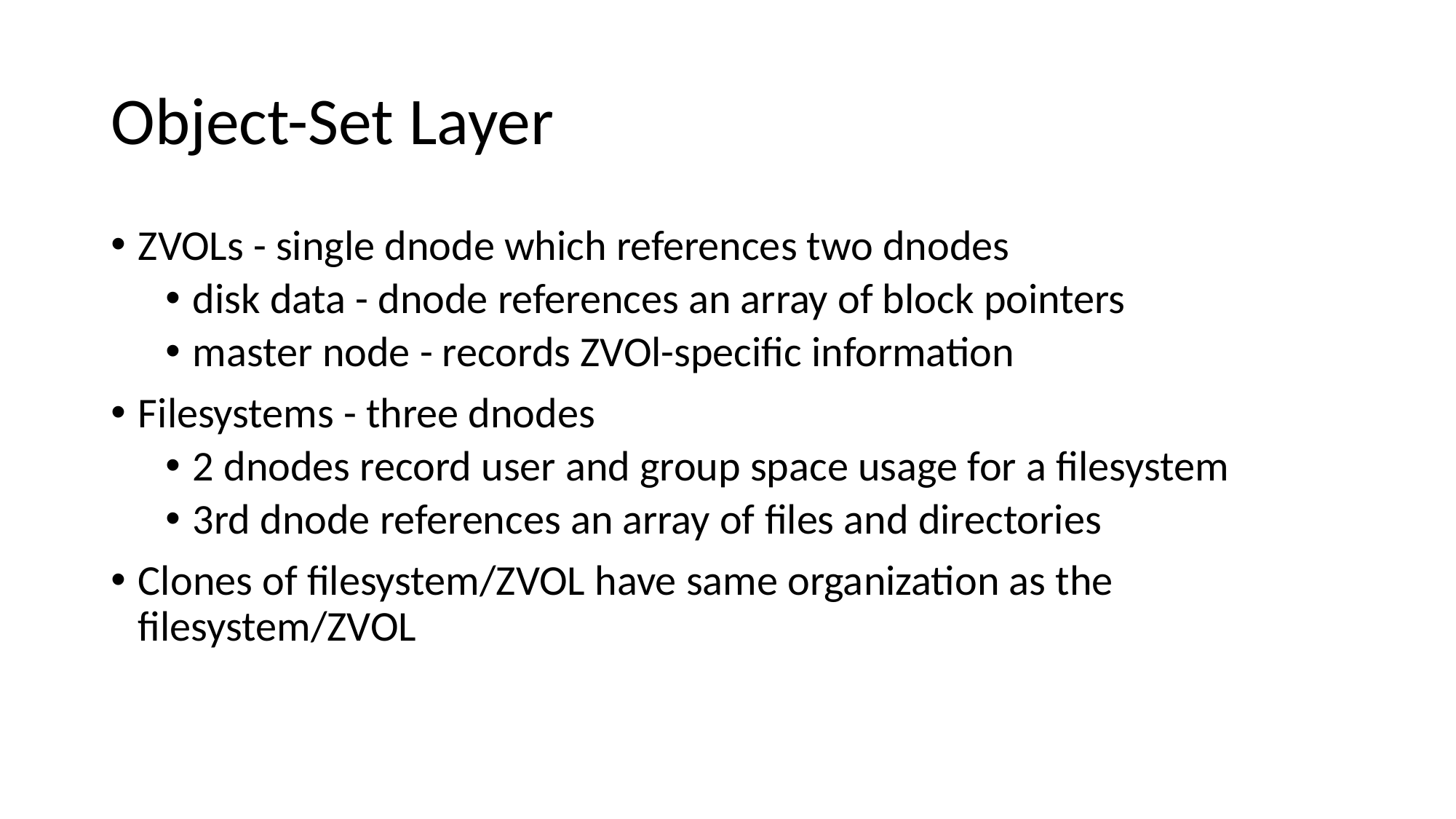

# Object-Set Layer
ZVOLs - single dnode which references two dnodes
disk data - dnode references an array of block pointers
master node - records ZVOl-specific information
Filesystems - three dnodes
2 dnodes record user and group space usage for a filesystem
3rd dnode references an array of files and directories
Clones of filesystem/ZVOL have same organization as the filesystem/ZVOL